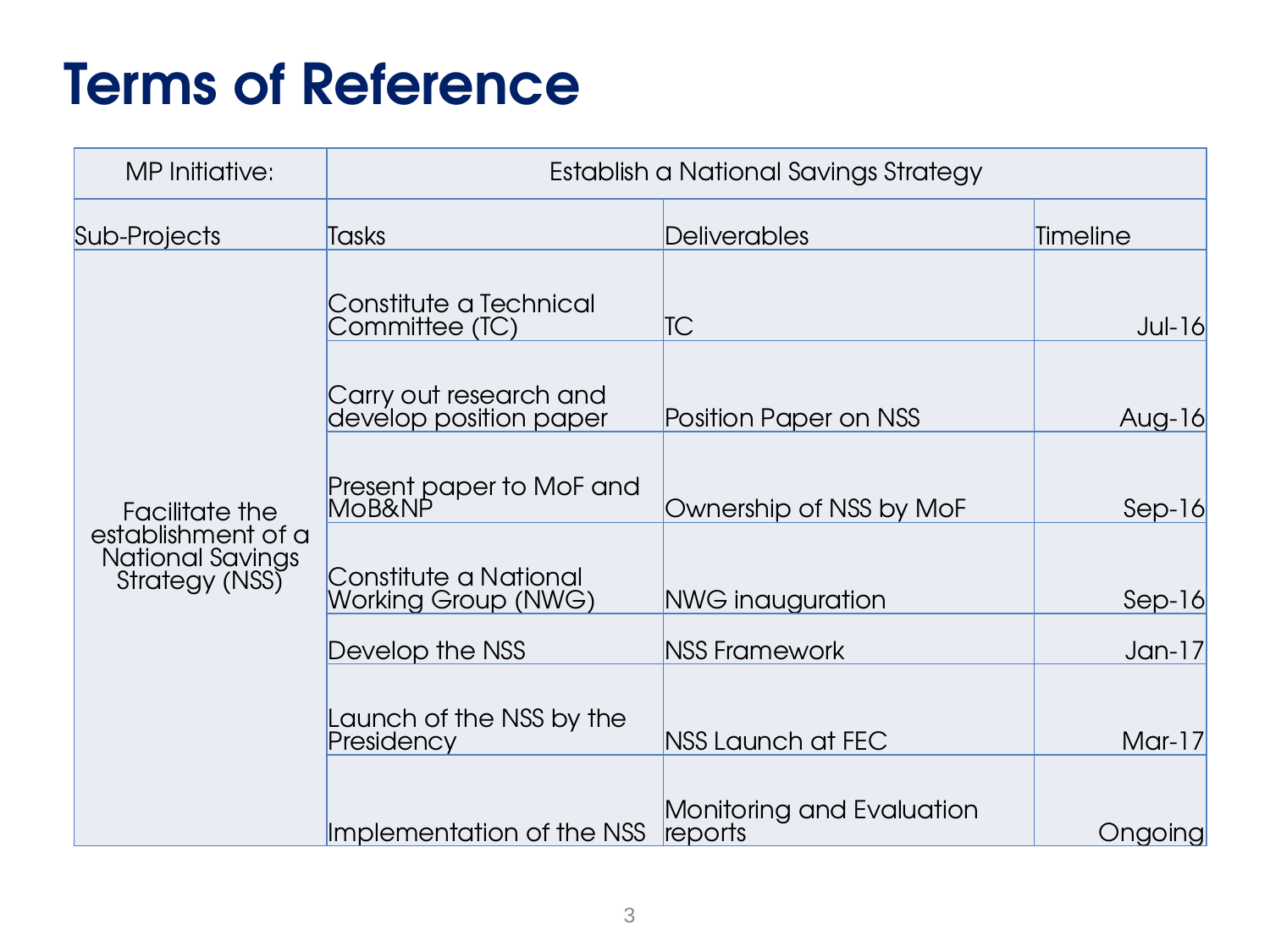

# Terms of Reference
| MP Initiative: | Establish a National Savings Strategy |  |  |
| --- | --- | --- | --- |
| Sub-Projects | Tasks | Deliverables | Timeline |
| Facilitate the establishment of a National Savings Strategy (NSS) | Constitute a Technical Committee (TC) | TC | Jul-16 |
|  | Carry out research and develop position paper | Position Paper on NSS | Aug-16 |
|  | Present paper to MoF and MoB&NP | Ownership of NSS by MoF | Sep-16 |
|  | Constitute a National Working Group (NWG) | NWG inauguration | Sep-16 |
|  | Develop the NSS | NSS Framework | Jan-17 |
|  | Launch of the NSS by the Presidency | NSS Launch at FEC | Mar-17 |
|  | Implementation of the NSS | Monitoring and Evaluation reports | Ongoing |
3